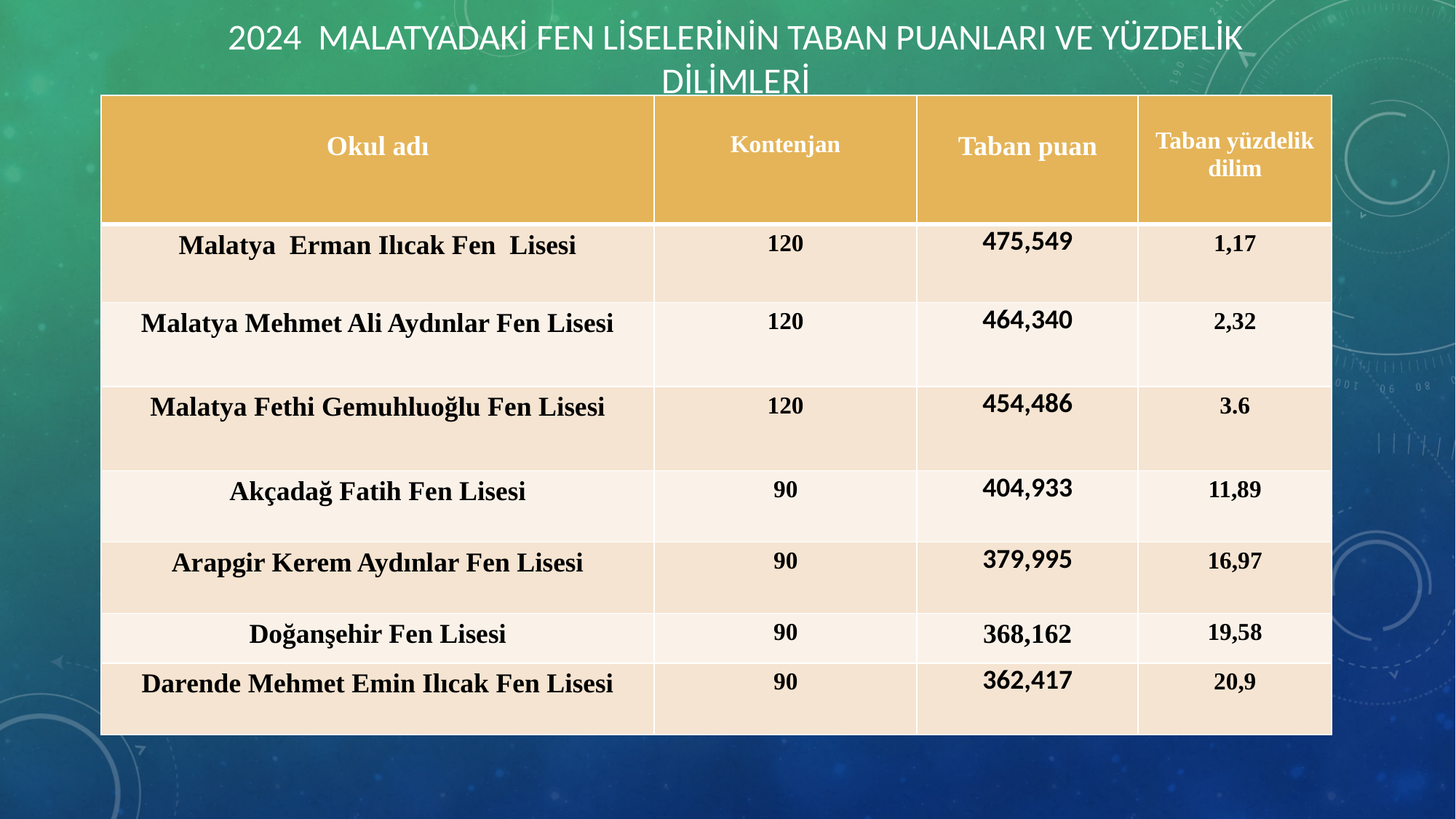

# 2024  MALATYADAKİ FEN LİSELERİNİN TABAN PUANLARI ve yüzdelik dilimleri
| Okul adı | Kontenjan | Taban puan | Taban yüzdelik dilim |
| --- | --- | --- | --- |
| Malatya Erman Ilıcak Fen Lisesi | 120 | 475,549 | 1,17 |
| Malatya Mehmet Ali Aydınlar Fen Lisesi | 120 | 464,340 | 2,32 |
| Malatya Fethi Gemuhluoğlu Fen Lisesi | 120 | 454,486 | 3.6 |
| Akçadağ Fatih Fen Lisesi | 90 | 404,933 | 11,89 |
| Arapgir Kerem Aydınlar Fen Lisesi | 90 | 379,995 | 16,97 |
| Doğanşehir Fen Lisesi | 90 | 368,162 | 19,58 |
| Darende Mehmet Emin Ilıcak Fen Lisesi | 90 | 362,417 | 20,9 |